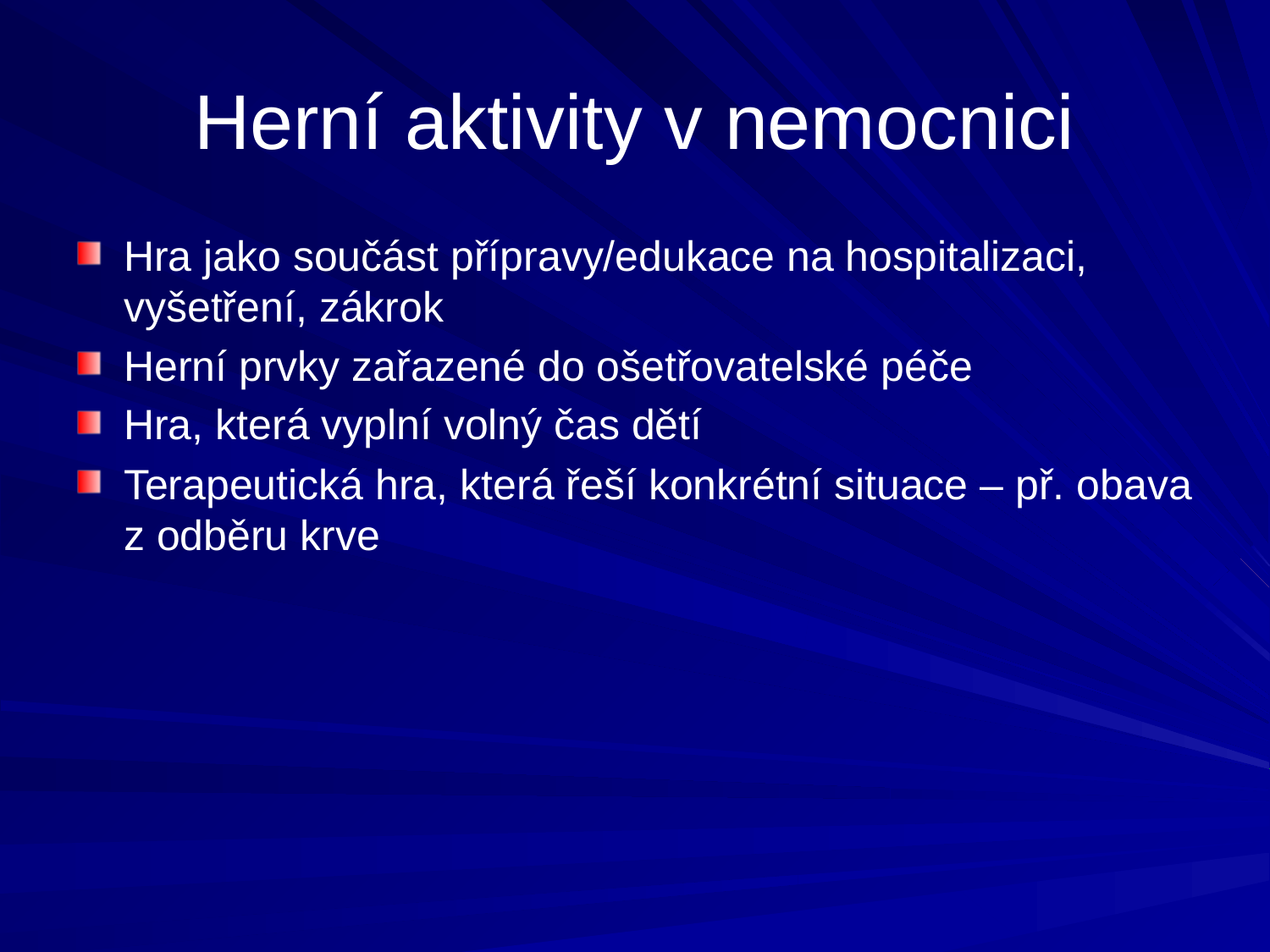

# Herní aktivity v nemocnici
Hra jako součást přípravy/edukace na hospitalizaci, vyšetření, zákrok
Herní prvky zařazené do ošetřovatelské péče
Hra, která vyplní volný čas dětí
Terapeutická hra, která řeší konkrétní situace – př. obava z odběru krve